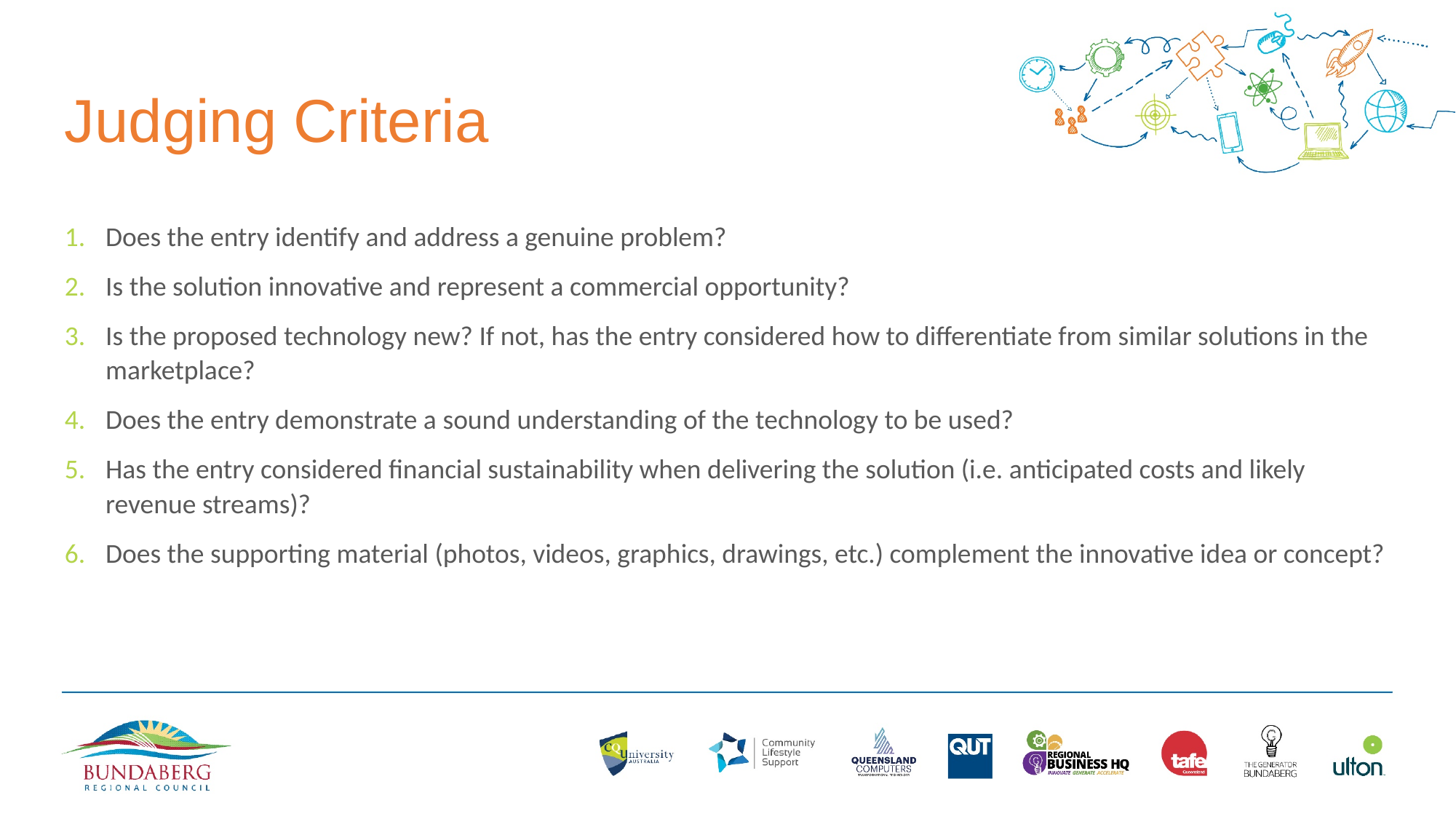

# Judging Criteria
Does the entry identify and address a genuine problem?
Is the solution innovative and represent a commercial opportunity?
Is the proposed technology new? If not, has the entry considered how to differentiate from similar solutions in the marketplace?
Does the entry demonstrate a sound understanding of the technology to be used?
Has the entry considered financial sustainability when delivering the solution (i.e. anticipated costs and likely revenue streams)?
Does the supporting material (photos, videos, graphics, drawings, etc.) complement the innovative idea or concept?